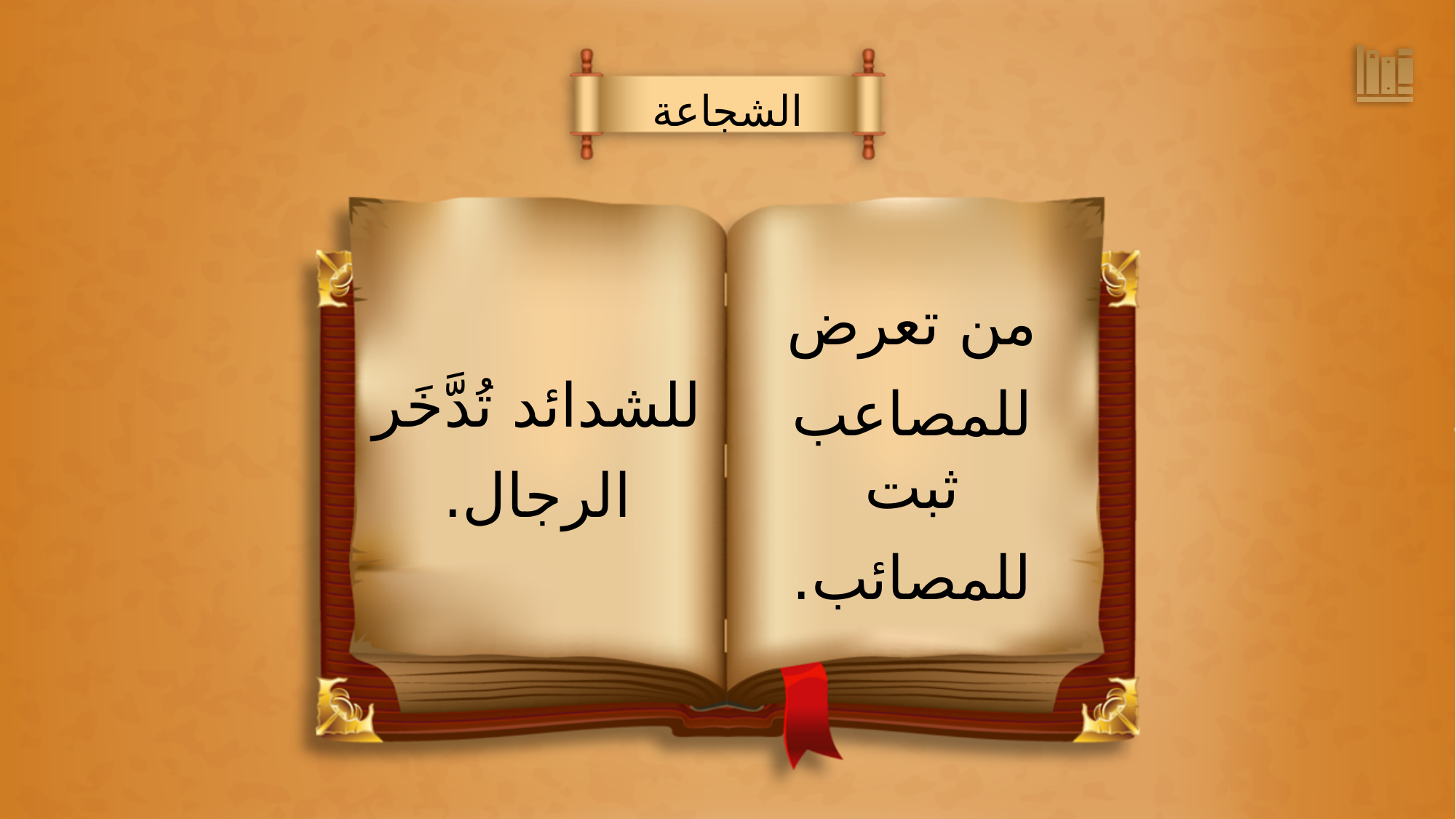

الشجاعة
من تعرض
للمصاعب ثبت
للمصائب.
للشدائد تُدَّخَر
الرجال.